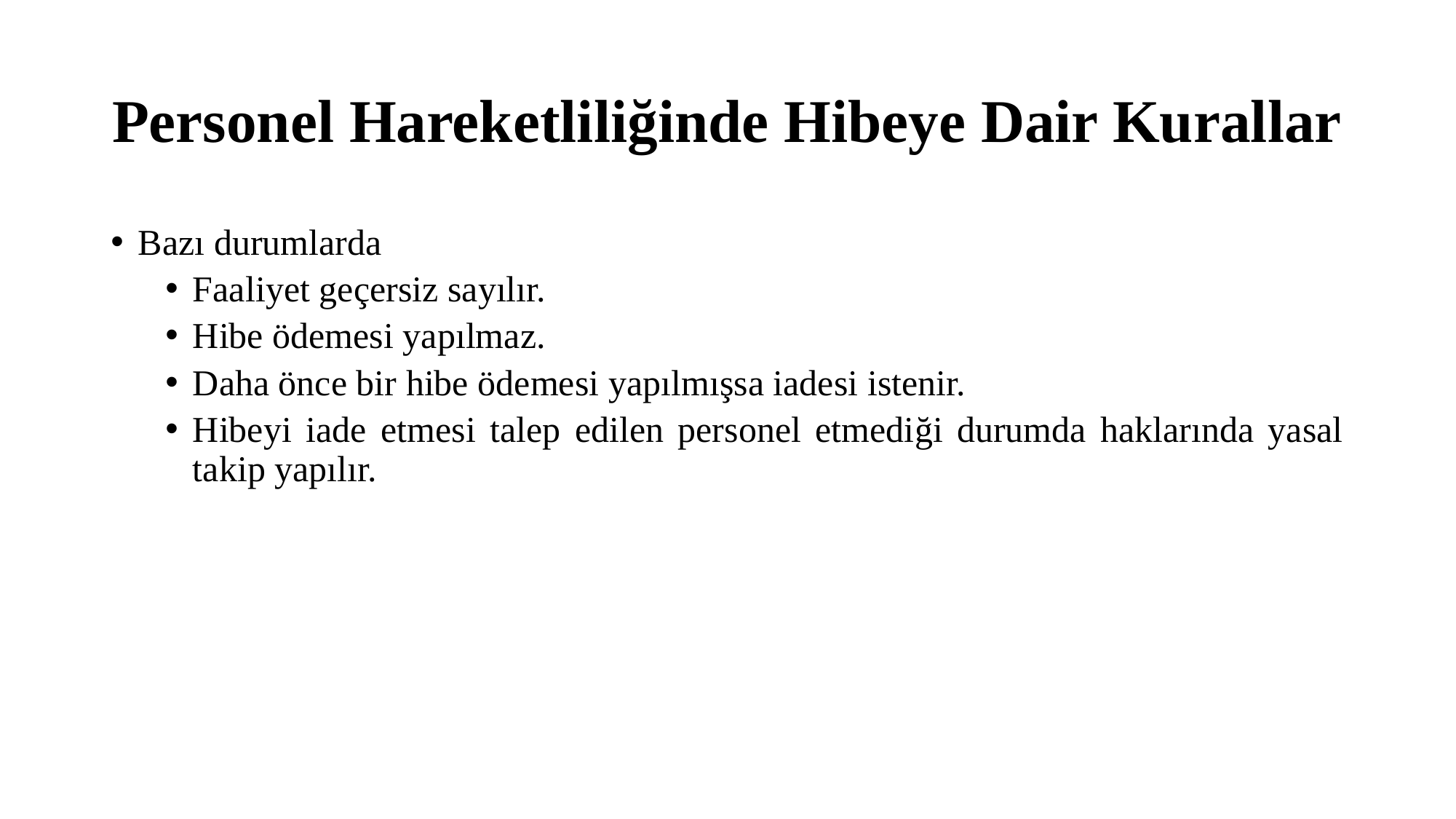

# Personel Hareketliliğinde Hibeye Dair Kurallar
Bazı durumlarda
Faaliyet geçersiz sayılır.
Hibe ödemesi yapılmaz.
Daha önce bir hibe ödemesi yapılmışsa iadesi istenir.
Hibeyi iade etmesi talep edilen personel etmediği durumda haklarında yasal takip yapılır.